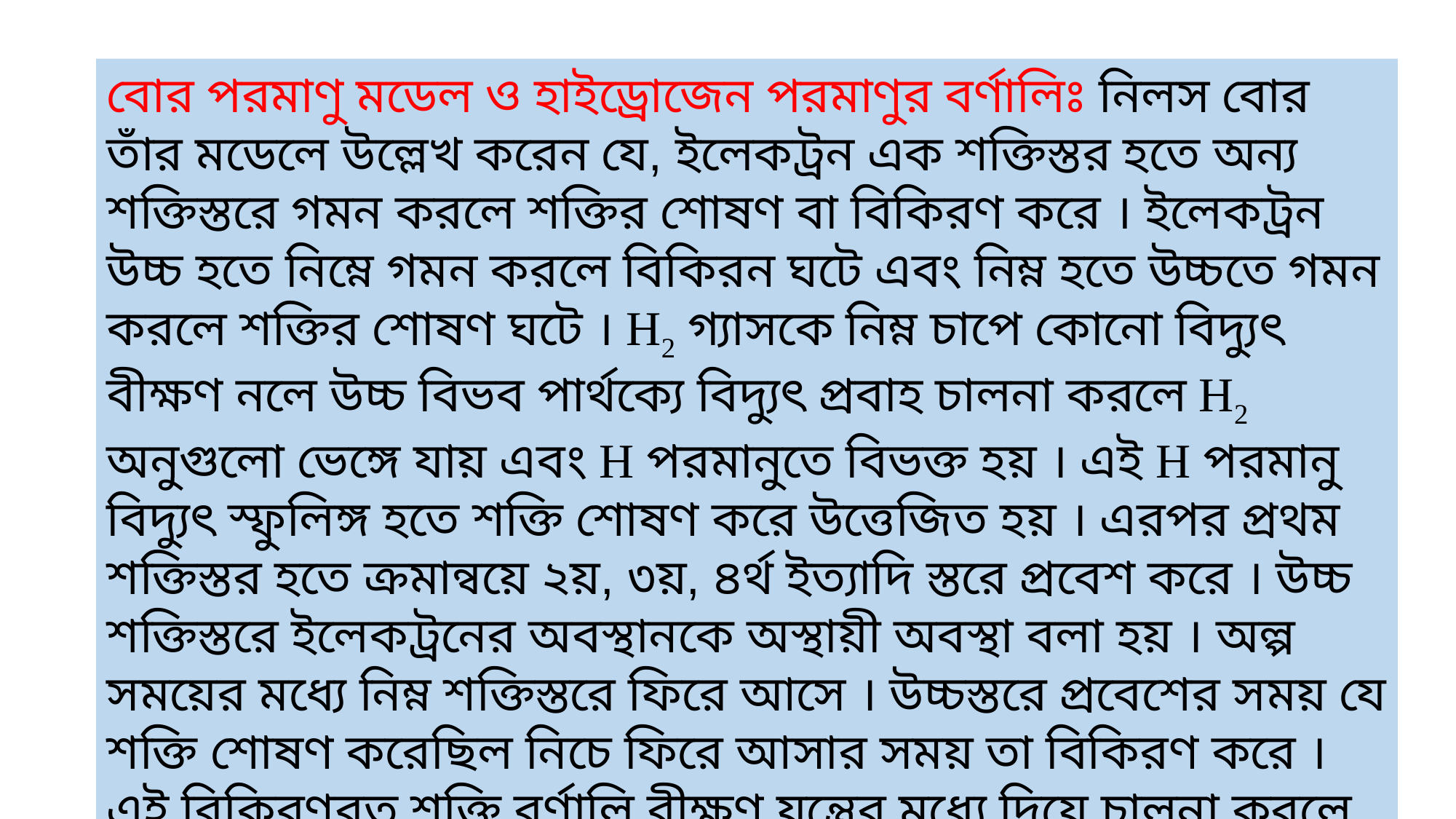

বোর পরমাণু মডেল ও হাইড্রোজেন পরমাণুর বর্ণালিঃ নিলস বোর তাঁর মডেলে উল্লেখ করেন যে, ইলেকট্রন এক শক্তিস্তর হতে অন্য শক্তিস্তরে গমন করলে শক্তির শোষণ বা বিকিরণ করে । ইলেকট্রন উচ্চ হতে নিম্নে গমন করলে বিকিরন ঘটে এবং নিম্ন হতে উচ্চতে গমন করলে শক্তির শোষণ ঘটে । H2 গ্যাসকে নিম্ন চাপে কোনো বিদ্যুৎ বীক্ষণ নলে উচ্চ বিভব পার্থক্যে বিদ্যুৎ প্রবাহ চালনা করলে H2 অনুগুলো ভেঙ্গে যায় এবং H পরমানুতে বিভক্ত হয় । এই H পরমানু বিদ্যুৎ স্ফুলিঙ্গ হতে শক্তি শোষণ করে উত্তেজিত হয় । এরপর প্রথম শক্তিস্তর হতে ক্রমান্বয়ে ২য়, ৩য়, ৪র্থ ইত্যাদি স্তরে প্রবেশ করে । উচ্চ শক্তিস্তরে ইলেকট্রনের অবস্থানকে অস্থায়ী অবস্থা বলা হয় । অল্প সময়ের মধ্যে নিম্ন শক্তিস্তরে ফিরে আসে । উচ্চস্তরে প্রবেশের সময় যে শক্তি শোষণ করেছিল নিচে ফিরে আসার সময় তা বিকিরণ করে । এই বিকিরণরত শক্তি বর্ণালি বীক্ষণ যন্ত্রের মধ্যে দিয়ে চালনা করলে যে বর্ণালি সৃষ্টি হয় তাই H বর্ণালি এবং তরঙ্গদৈর্ঘ্যের ভিন্নতার কারনে বিভিন্ন সিরিজে রেখা বর্ণালিসমূহ পাওয়া যায় ।